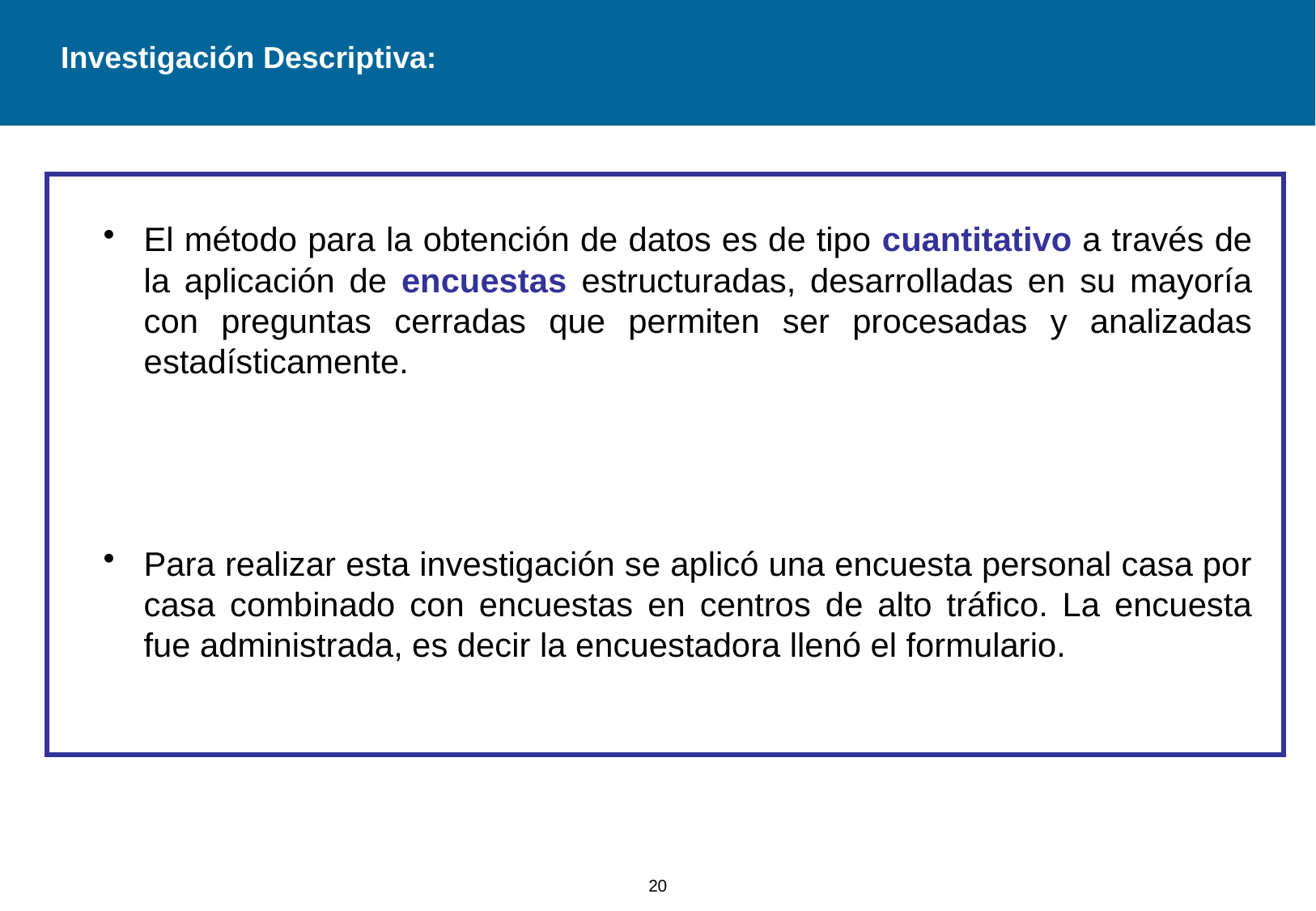

# Investigación Descriptiva:

El método para la obtención de datos es de tipo cuantitativo a través de la aplicación de encuestas estructuradas, desarrolladas en su mayoría con preguntas cerradas que permiten ser procesadas y analizadas estadísticamente.

Para realizar esta investigación se aplicó una encuesta personal casa por casa combinado con encuestas en centros de alto tráfico. La encuesta fue administrada, es decir la encuestadora llenó el formulario.

20